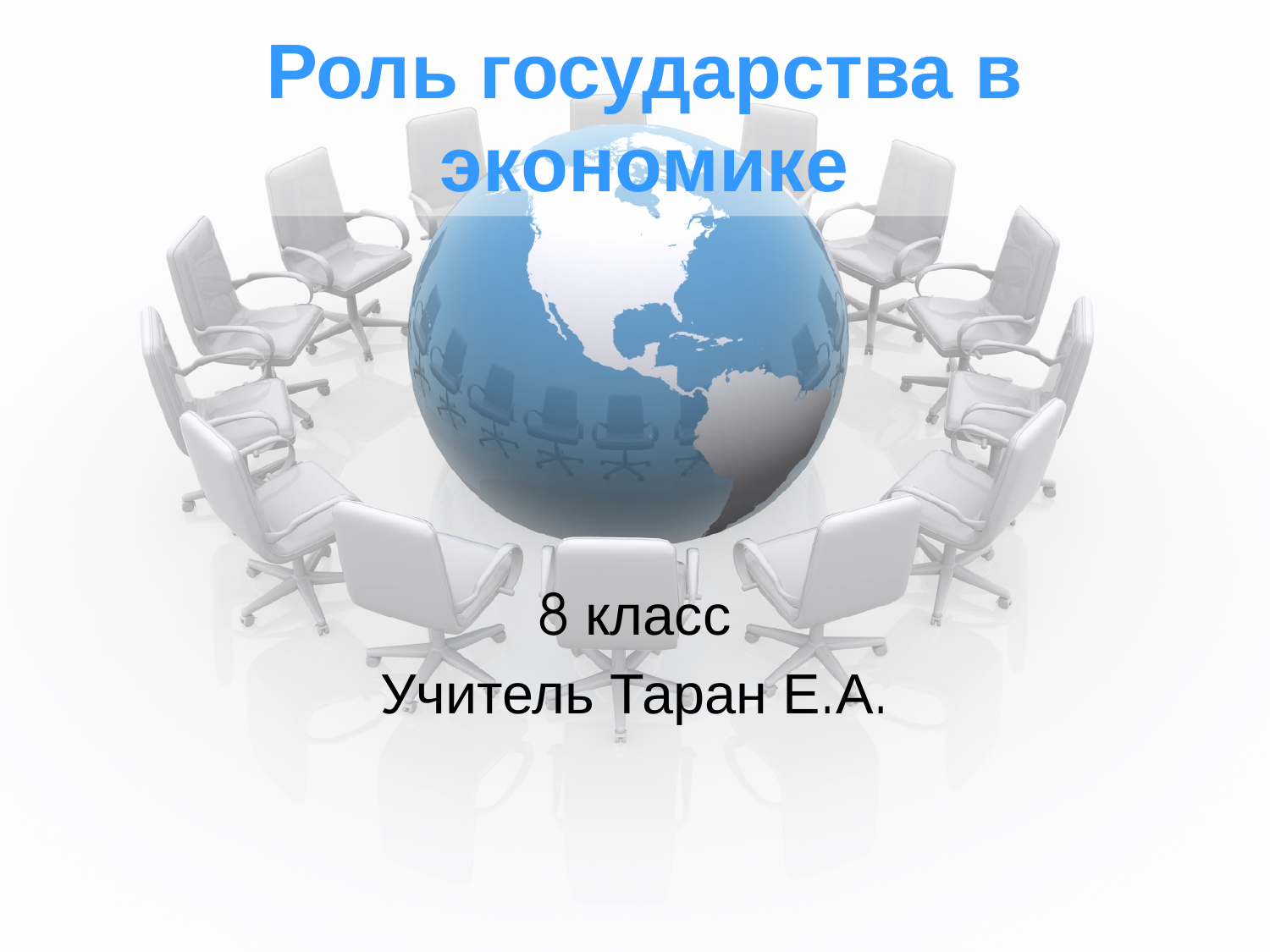

# Роль государства в экономике
8 класс
Учитель Таран Е.А.